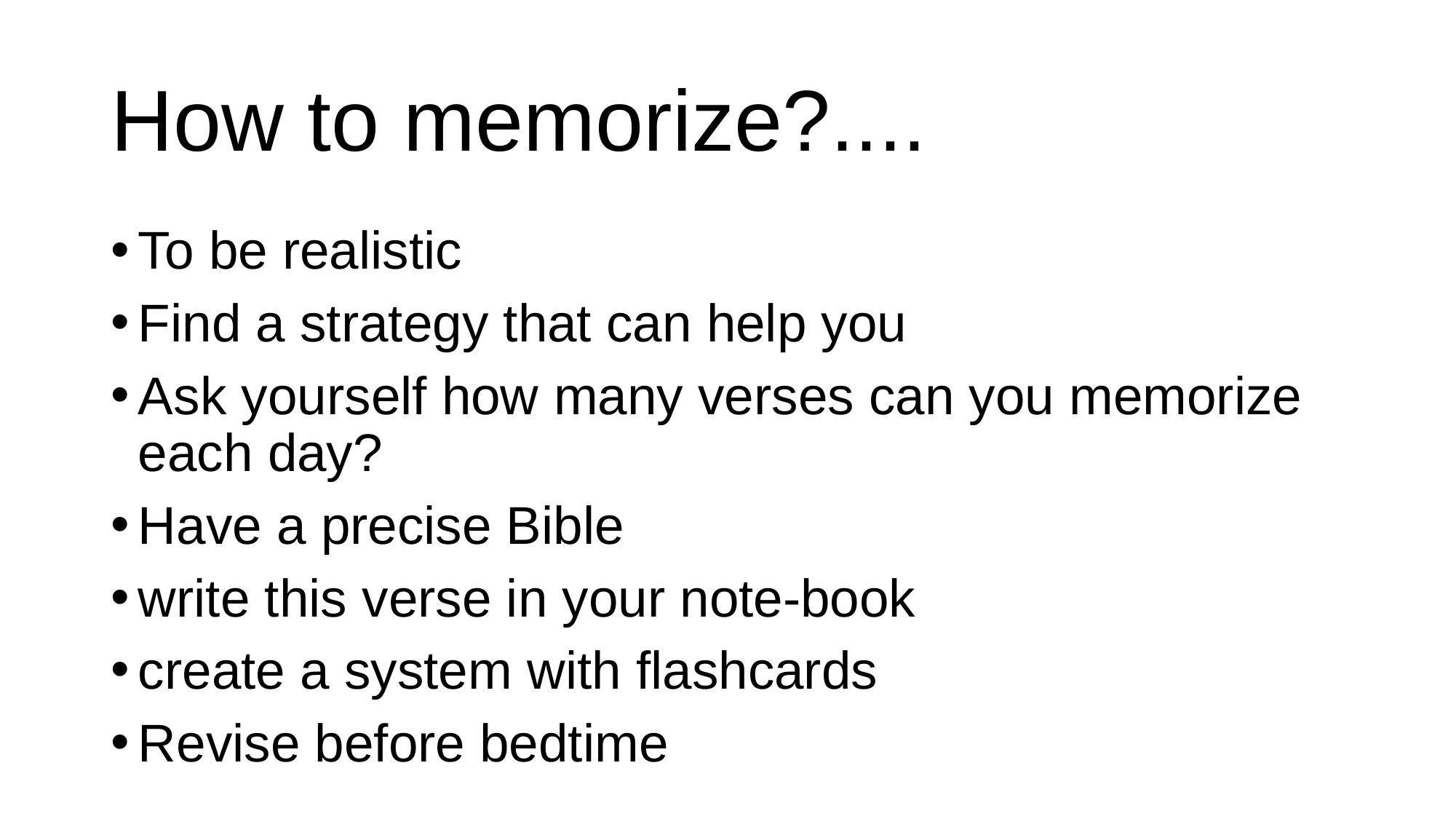

# How to memorize?....
To be realistic
Find a strategy that can help you
Ask yourself how many verses can you memorize each day?
Have a precise Bible
write this verse in your note-book
create a system with flashcards
Revise before bedtime